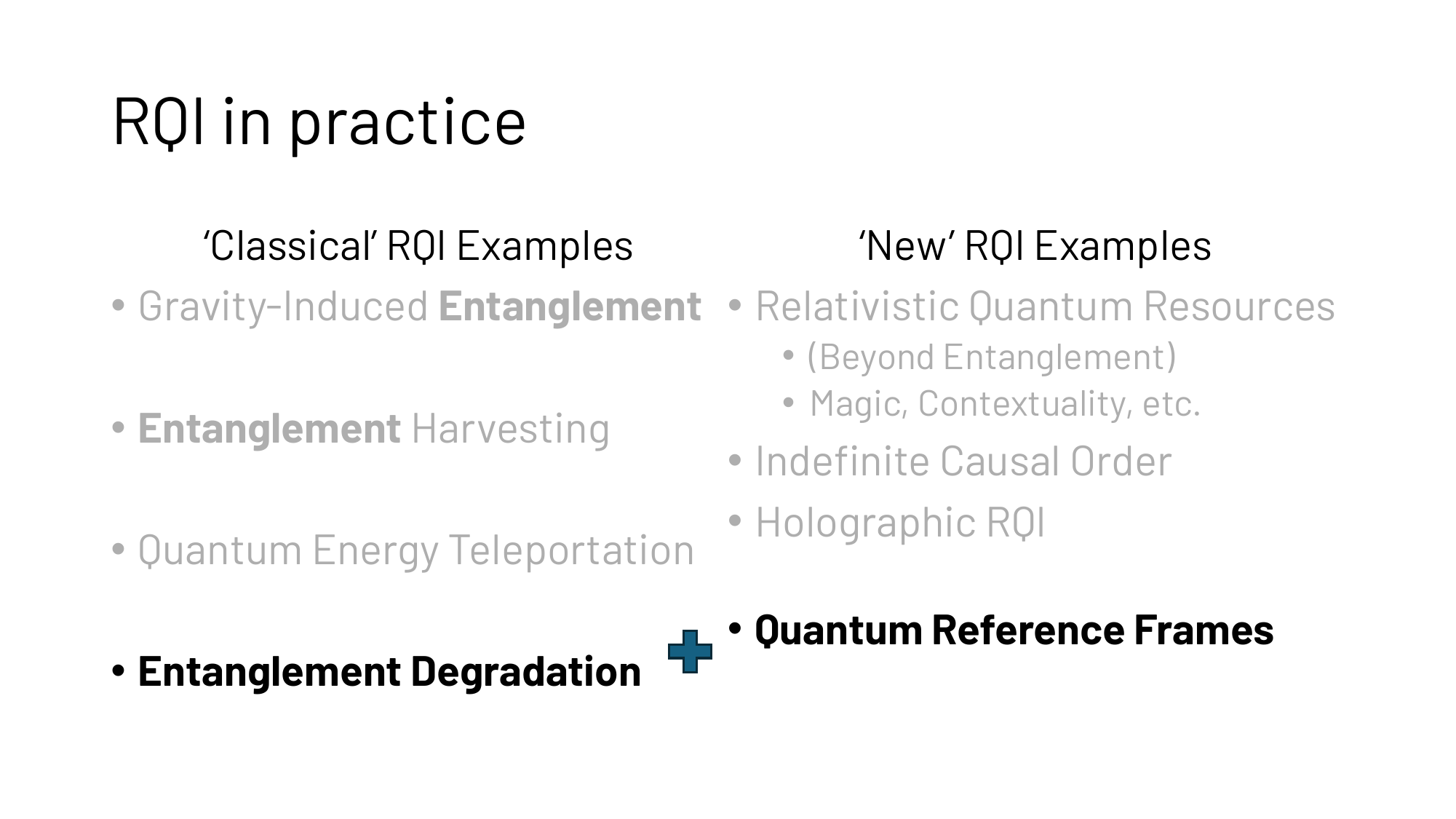

# RQI in practice
‘Classical’ RQI Examples
Gravity-Induced Entanglement

Entanglement Harvesting

Quantum Energy Teleportation

Entanglement Degradation
‘New’ RQI Examples
Relativistic Quantum Resources
(Beyond Entanglement)
Magic, Contextuality, etc.
Indefinite Causal Order
Holographic RQI

Quantum Reference Frames